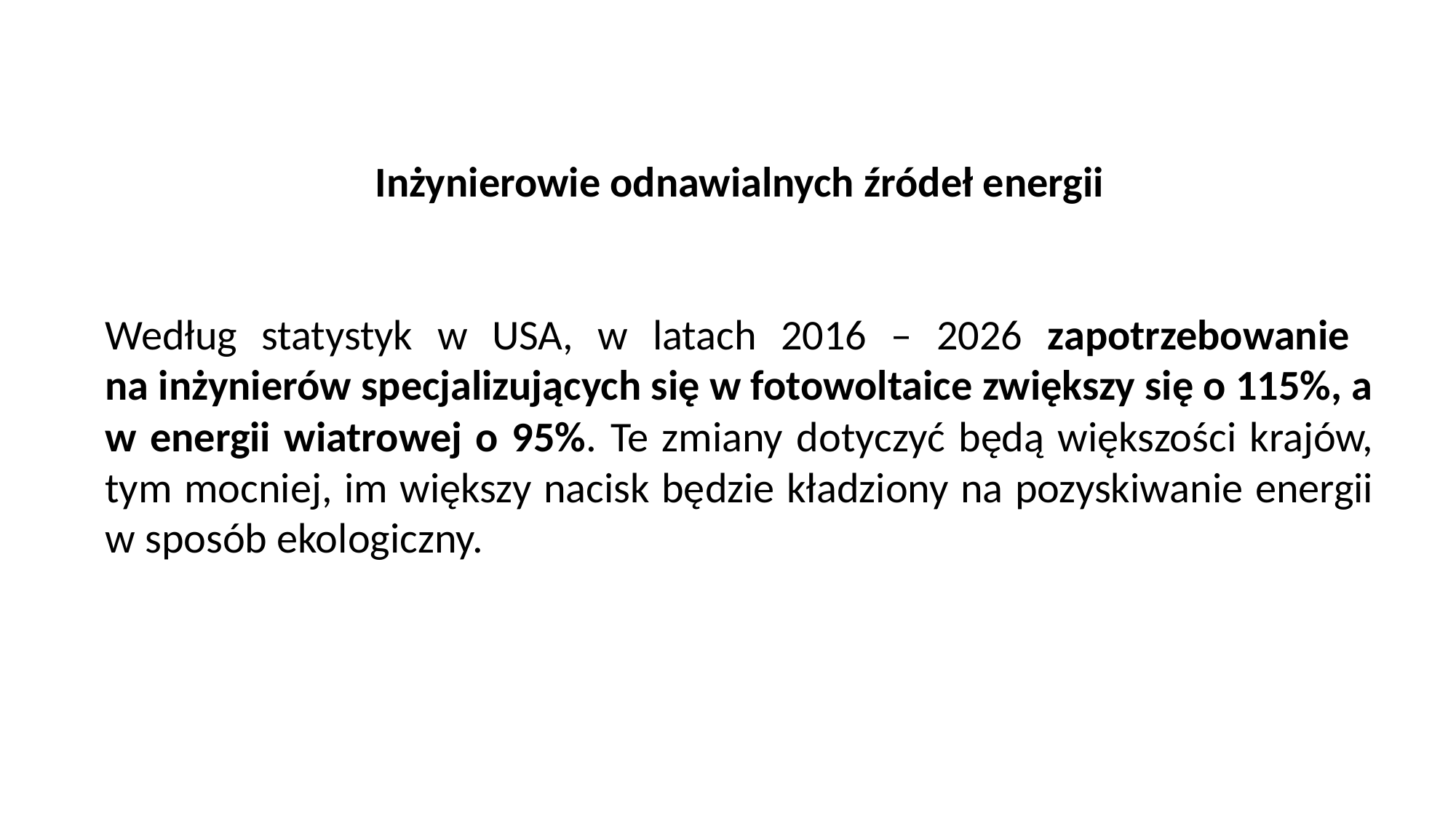

Inżynierowie odnawialnych źródeł energii

Według statystyk w USA, w latach 2016 – 2026 zapotrzebowanie
na inżynierów specjalizujących się w fotowoltaice zwiększy się o 115%, a w energii wiatrowej o 95%. Te zmiany dotyczyć będą większości krajów, tym mocniej, im większy nacisk będzie kładziony na pozyskiwanie energii w sposób ekologiczny.